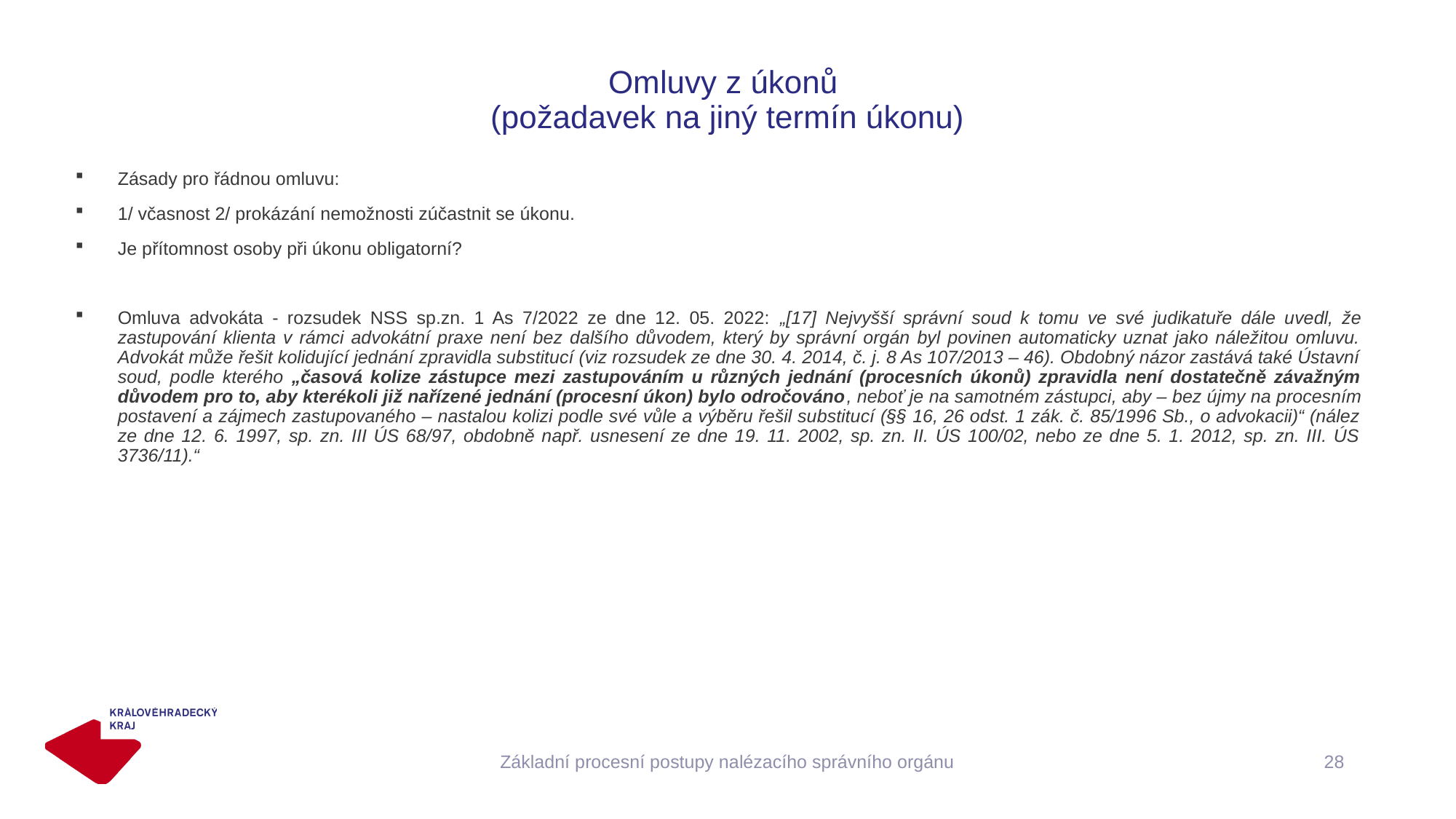

# Omluvy z úkonů (požadavek na jiný termín úkonu)

Zásady pro řádnou omluvu:
1/ včasnost 2/ prokázání nemožnosti zúčastnit se úkonu.
Je přítomnost osoby při úkonu obligatorní?

Omluva advokáta - rozsudek NSS sp.zn. 1 As 7/2022 ze dne 12. 05. 2022: „[17] Nejvyšší správní soud k tomu ve své judikatuře dále uvedl, že zastupování klienta v rámci advokátní praxe není bez dalšího důvodem, který by správní orgán byl povinen automaticky uznat jako náležitou omluvu. Advokát může řešit kolidující jednání zpravidla substitucí (viz rozsudek ze dne 30. 4. 2014, č. j. 8 As 107/2013 – 46). Obdobný názor zastává také Ústavní soud, podle kterého „časová kolize zástupce mezi zastupováním u různých jednání (procesních úkonů) zpravidla není dostatečně závažným důvodem pro to, aby kterékoli již nařízené jednání (procesní úkon) bylo odročováno, neboť je na samotném zástupci, aby – bez újmy na procesním postavení a zájmech zastupovaného – nastalou kolizi podle své vůle a výběru řešil substitucí (§§ 16, 26 odst. 1 zák. č. 85/1996 Sb., o advokacii)“ (nález ze dne 12. 6. 1997, sp. zn. III ÚS 68/97, obdobně např. usnesení ze dne 19. 11. 2002, sp. zn. II. ÚS 100/02, nebo ze dne 5. 1. 2012, sp. zn. III. ÚS 3736/11).“

Základní procesní postupy nalézacího správního orgánu
28